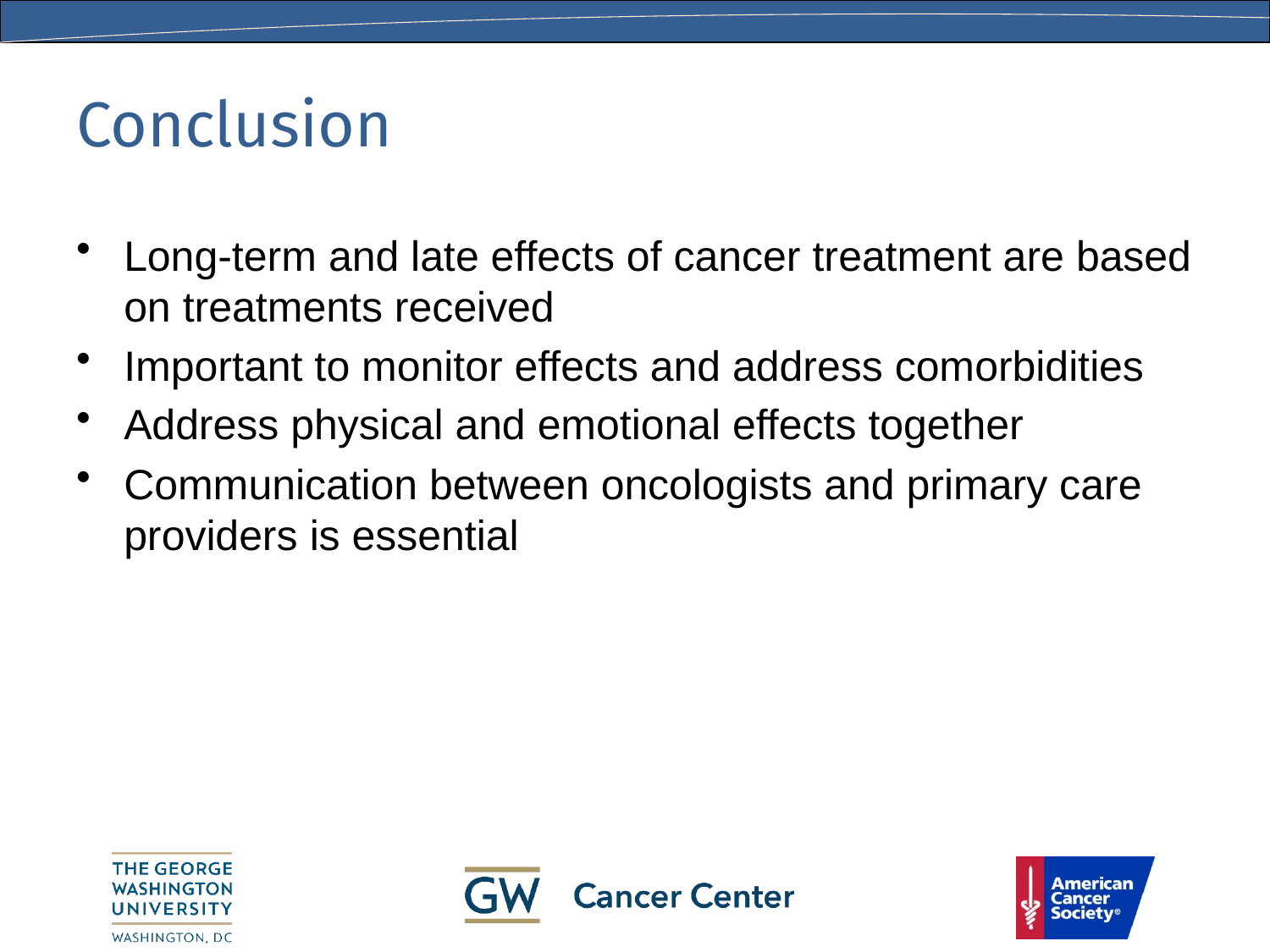

# Conclusion
Long-term and late effects of cancer treatment are based on treatments received
Important to monitor effects and address comorbidities
Address physical and emotional effects together
Communication between oncologists and primary care providers is essential